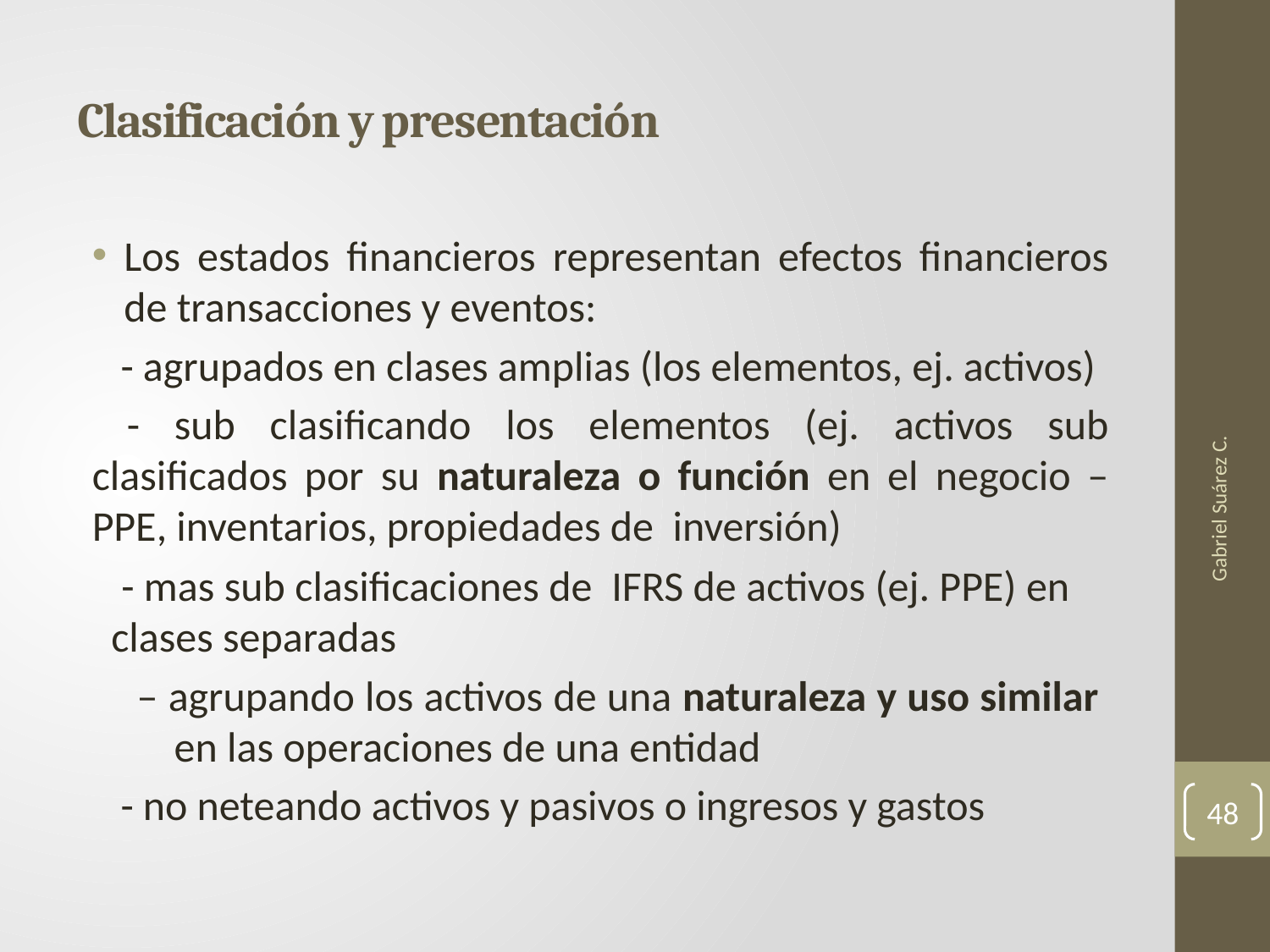

# Clasificación y presentación
Los estados financieros representan efectos financieros de transacciones y eventos:
   - agrupados en clases amplias (los elementos, ej. activos)
 - sub clasificando los elementos (ej. activos sub clasificados por su naturaleza o función en el negocio – PPE, inventarios, propiedades de  inversión)
   - mas sub clasificaciones de  IFRS de activos (ej. PPE) en       clases separadas
 – agrupando los activos de una naturaleza y uso similar       en las operaciones de una entidad
   - no neteando activos y pasivos o ingresos y gastos
Gabriel Suárez C.
48